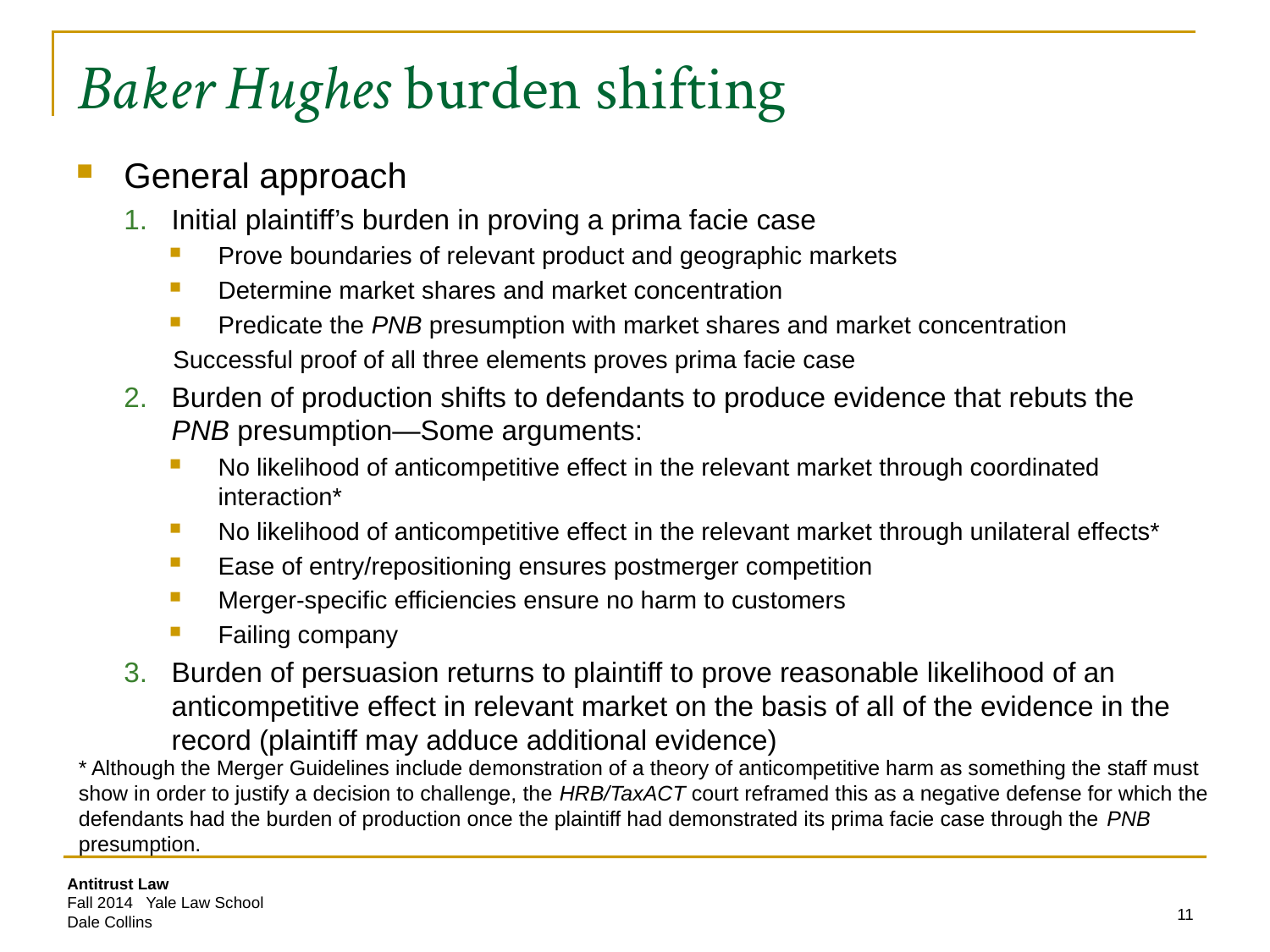

# Baker Hughes burden shifting
General approach
Initial plaintiff’s burden in proving a prima facie case
Prove boundaries of relevant product and geographic markets
Determine market shares and market concentration
Predicate the PNB presumption with market shares and market concentration
Successful proof of all three elements proves prima facie case
Burden of production shifts to defendants to produce evidence that rebuts the
PNB presumption—Some arguments:
No likelihood of anticompetitive effect in the relevant market through coordinated interaction*
No likelihood of anticompetitive effect in the relevant market through unilateral effects*
Ease of entry/repositioning ensures postmerger competition
Merger-specific efficiencies ensure no harm to customers
Failing company
Burden of persuasion returns to plaintiff to prove reasonable likelihood of an anticompetitive effect in relevant market on the basis of all of the evidence in the record (plaintiff may adduce additional evidence)
* Although the Merger Guidelines include demonstration of a theory of anticompetitive harm as something the staff must show in order to justify a decision to challenge, the HRB/TaxACT court reframed this as a negative defense for which the defendants had the burden of production once the plaintiff had demonstrated its prima facie case through the PNB presumption.
11